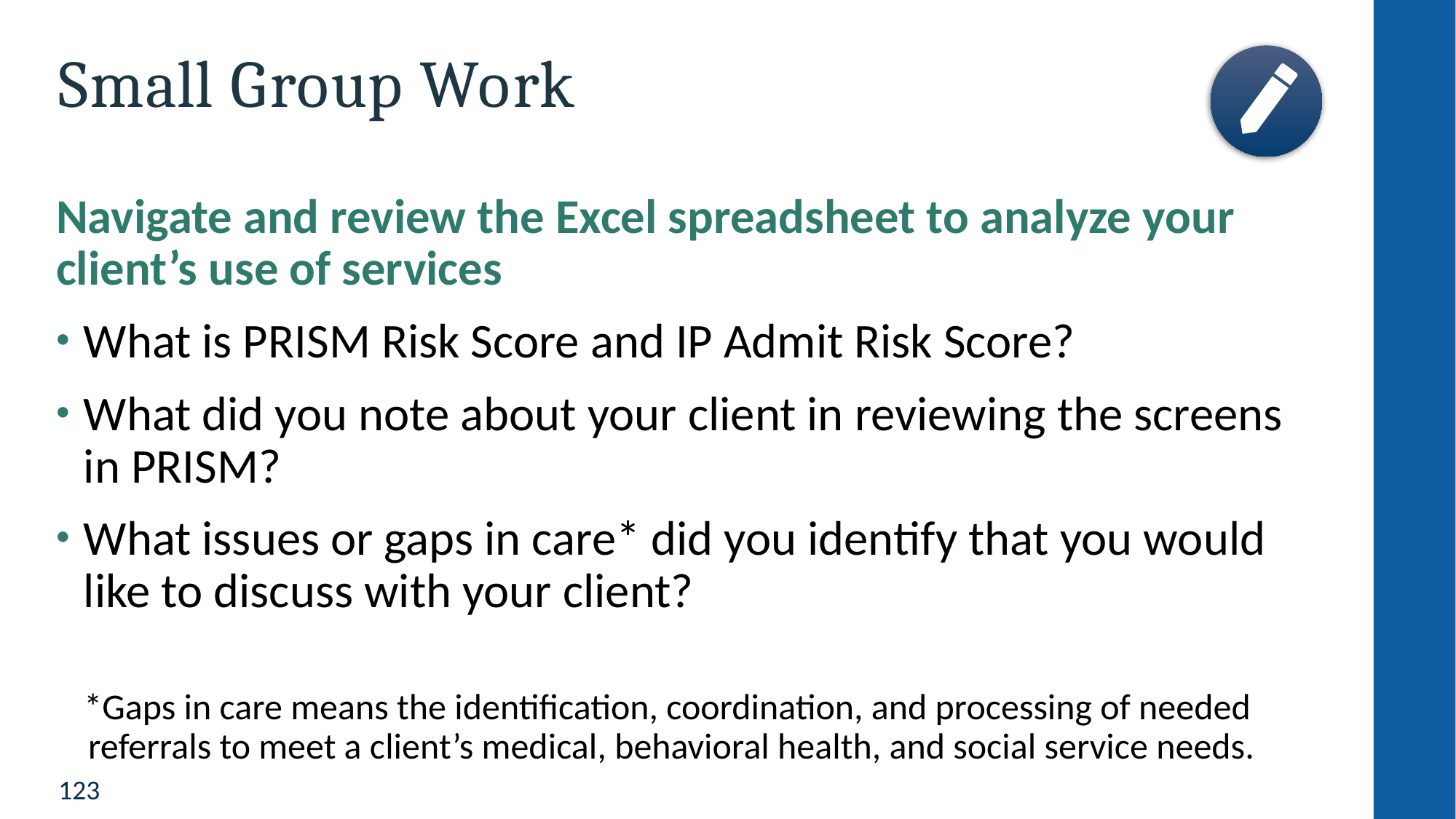

# Small Group Work
Navigate and review the Excel spreadsheet to analyze your client’s use of services
What is PRISM Risk Score and IP Admit Risk Score?
What did you note about your client in reviewing the screens in PRISM?
What issues or gaps in care* did you identify that you would like to discuss with your client?

*Gaps in care means the identification, coordination, and processing of needed     referrals to meet a client’s medical, behavioral health, and social service needs.